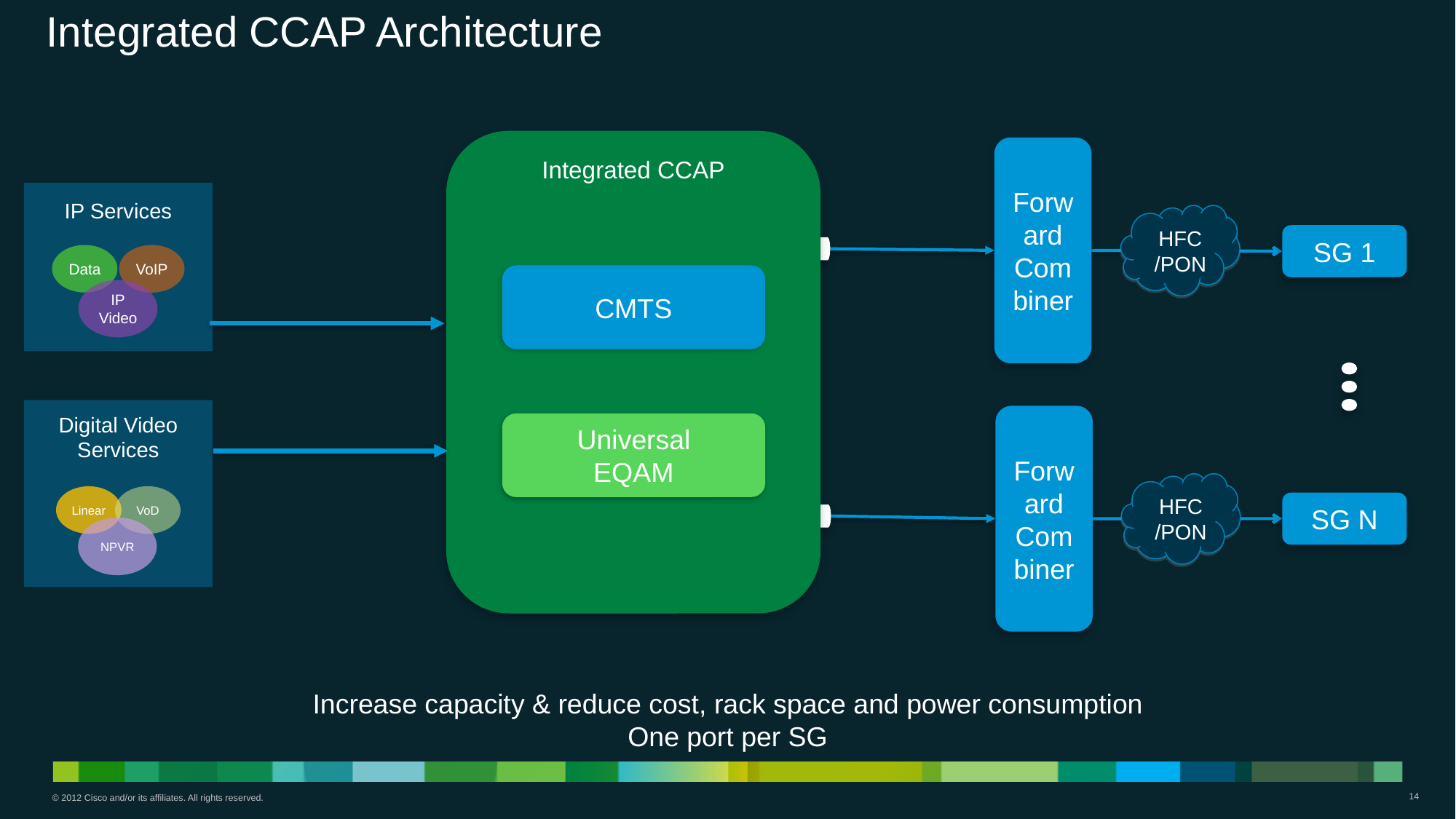

# Integrated CCAP Architecture
Integrated CCAP
Forward
Combiner

IP Services

HFC
/PON
SG 1

Data
VoIP
IP
Video
CMTS

Forward
Combiner
Digital Video
Services
Universal
EQAM

Linear
VoD
NPVR
HFC
/PON
SG N

Increase capacity & reduce cost, rack space and power consumption
One port per SG